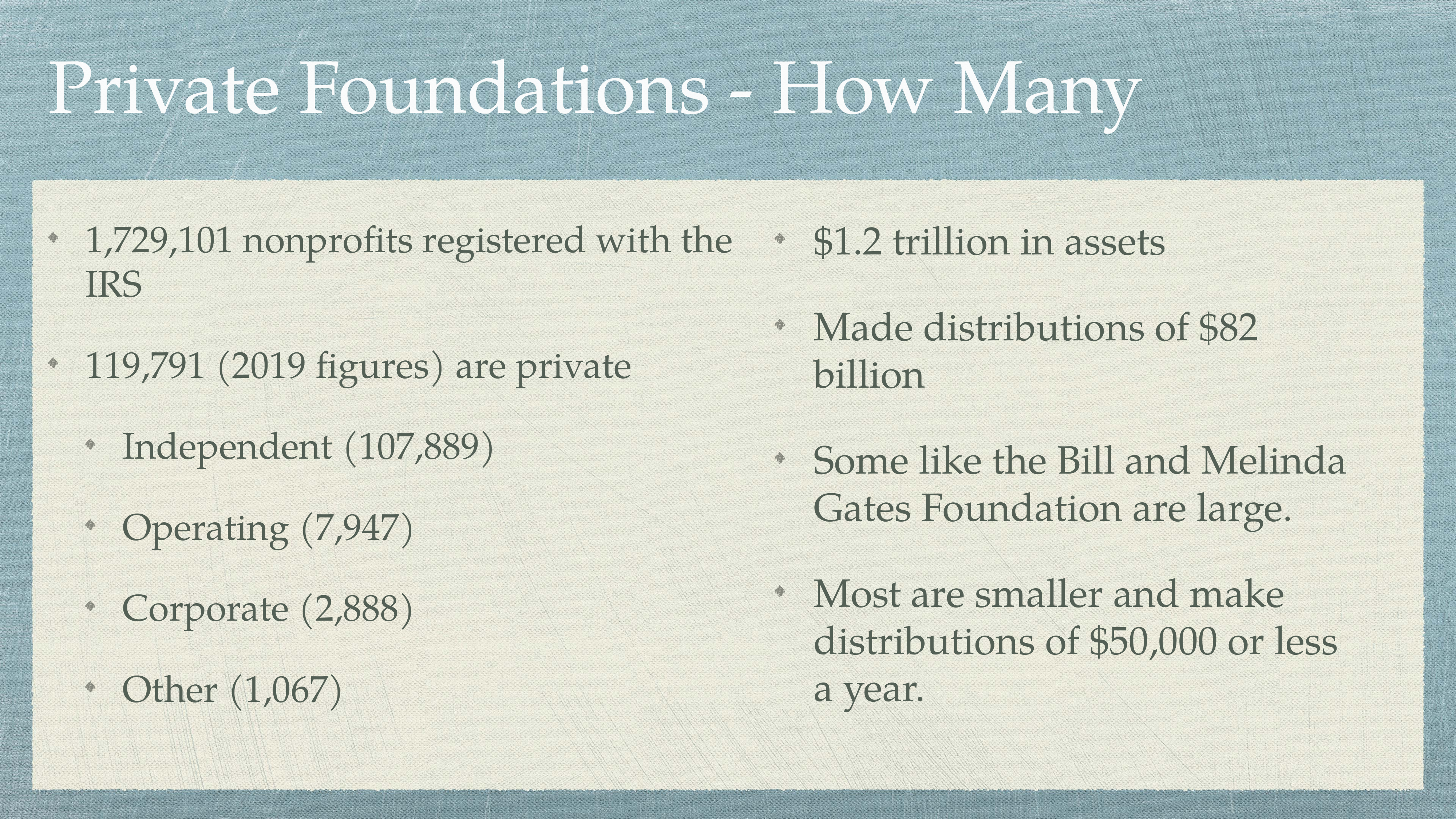

# Private Foundations - How Many
1,729,101 nonprofits registered with the IRS
119,791 (2019 figures) are private
Independent (107,889)
Operating (7,947)
Corporate (2,888)
Other (1,067)
$1.2 trillion in assets
Made distributions of $82 billion
Some like the Bill and Melinda Gates Foundation are large.
Most are smaller and make distributions of $50,000 or less a year.